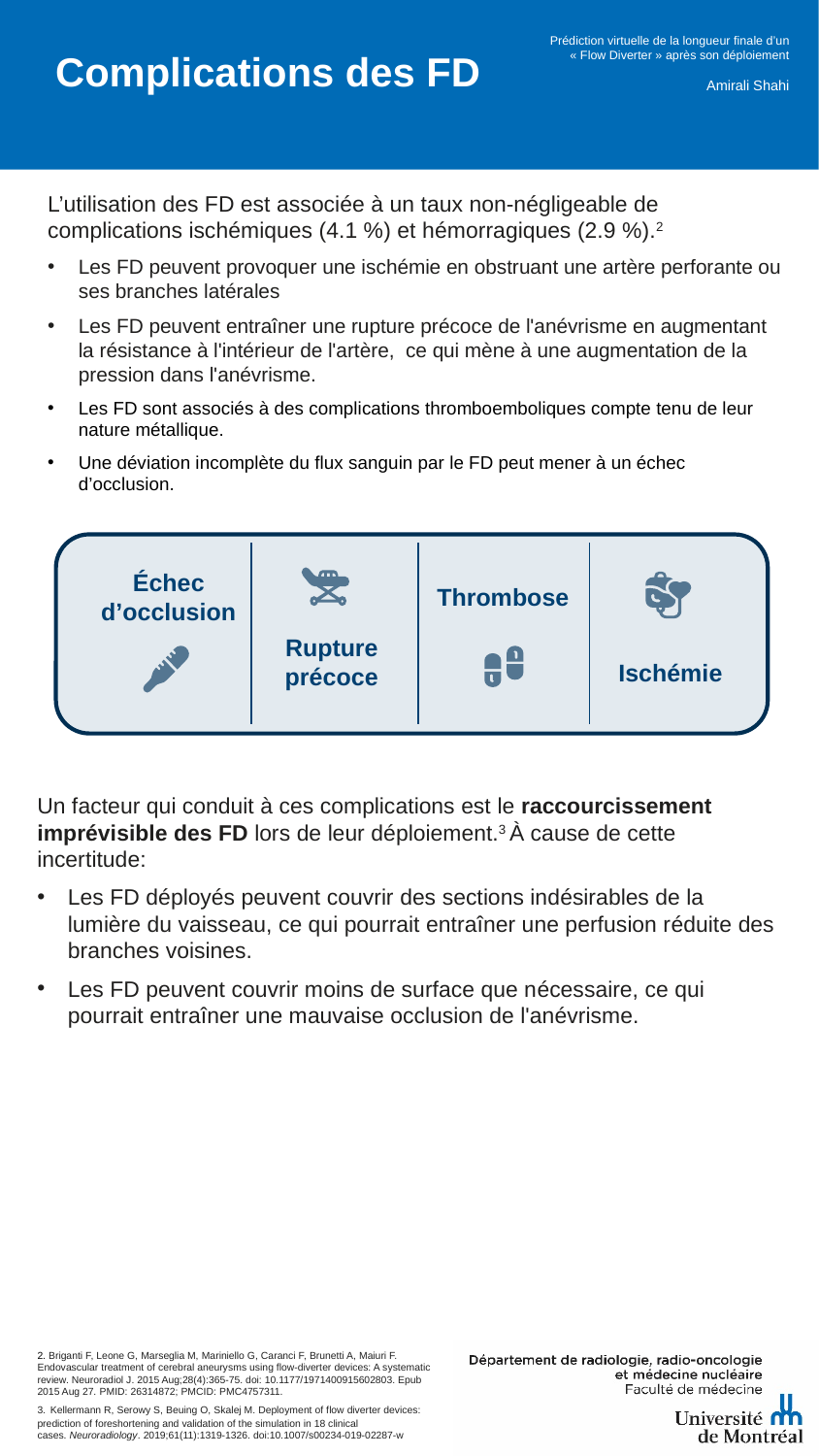

Prédiction virtuelle de la longueur finale d’un « Flow Diverter » après son déploiement

Amirali Shahi

# Complications des FD
L’utilisation des FD est associée à un taux non-négligeable de complications ischémiques (4.1 %) et hémorragiques (2.9 %).2
Les FD peuvent provoquer une ischémie en obstruant une artère perforante ou ses branches latérales
Les FD peuvent entraîner une rupture précoce de l'anévrisme en augmentant la résistance à l'intérieur de l'artère,  ce qui mène à une augmentation de la pression dans l'anévrisme.
Les FD sont associés à des complications thromboemboliques compte tenu de leur nature métallique.
Une déviation incomplète du flux sanguin par le FD peut mener à un échec d’occlusion.

Échec d’occlusion
Thrombose

Ischémie
Rupture précoce

Un facteur qui conduit à ces complications est le raccourcissement imprévisible des FD lors de leur déploiement.3 À cause de cette incertitude:
Les FD déployés peuvent couvrir des sections indésirables de la lumière du vaisseau, ce qui pourrait entraîner une perfusion réduite des branches voisines.
Les FD peuvent couvrir moins de surface que nécessaire, ce qui pourrait entraîner une mauvaise occlusion de l'anévrisme.

2. Briganti F, Leone G, Marseglia M, Mariniello G, Caranci F, Brunetti A, Maiuri F. Endovascular treatment of cerebral aneurysms using flow-diverter devices: A systematic review. Neuroradiol J. 2015 Aug;28(4):365-75. doi: 10.1177/1971400915602803. Epub 2015 Aug 27. PMID: 26314872; PMCID: PMC4757311.
3. Kellermann R, Serowy S, Beuing O, Skalej M. Deployment of flow diverter devices: prediction of foreshortening and validation of the simulation in 18 clinical cases. Neuroradiology. 2019;61(11):1319-1326. doi:10.1007/s00234-019-02287-w